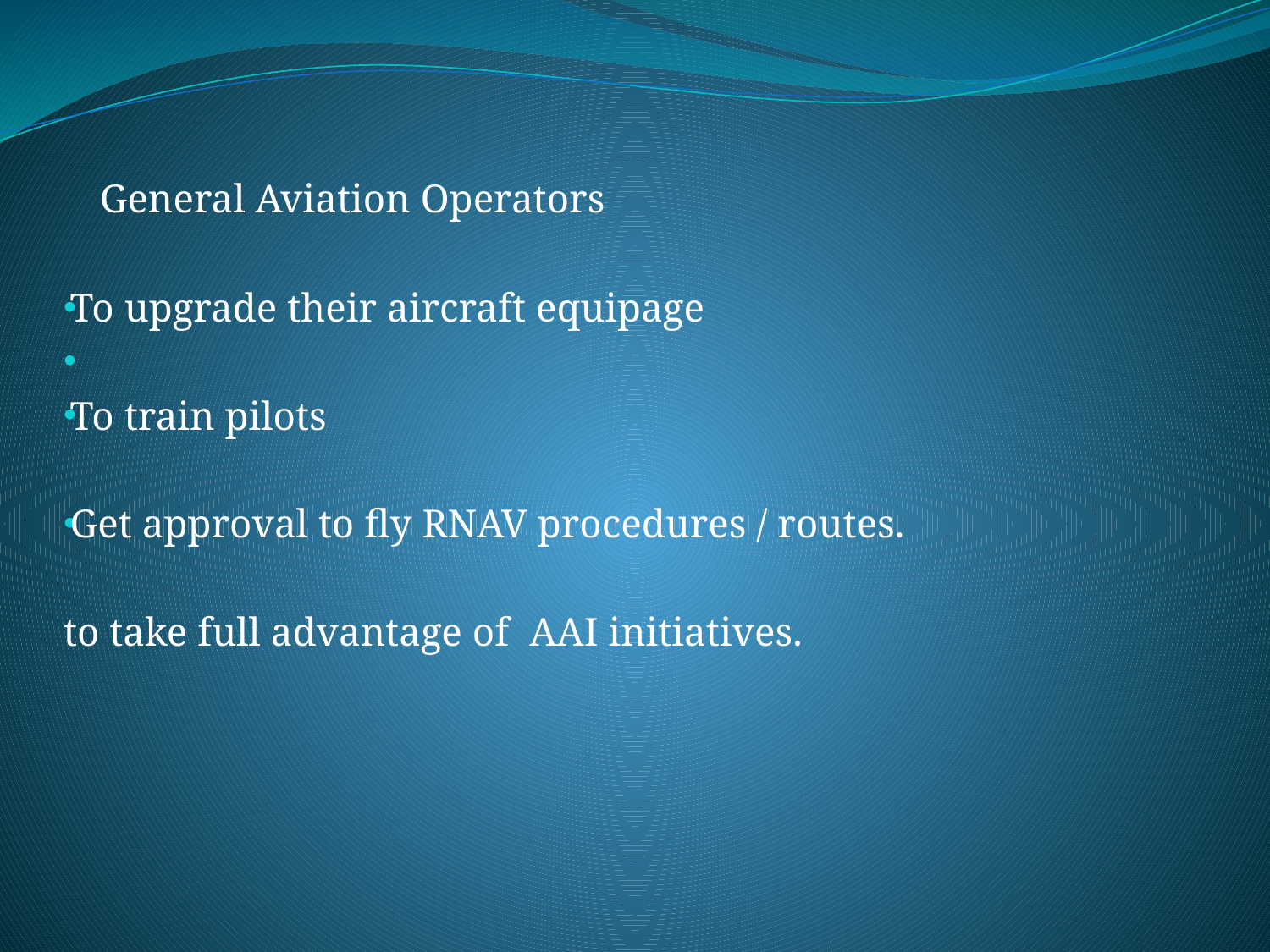

General Aviation Operators

To upgrade their aircraft equipage

To train pilots

Get approval to fly RNAV procedures / routes.

to take full advantage of  AAI initiatives.